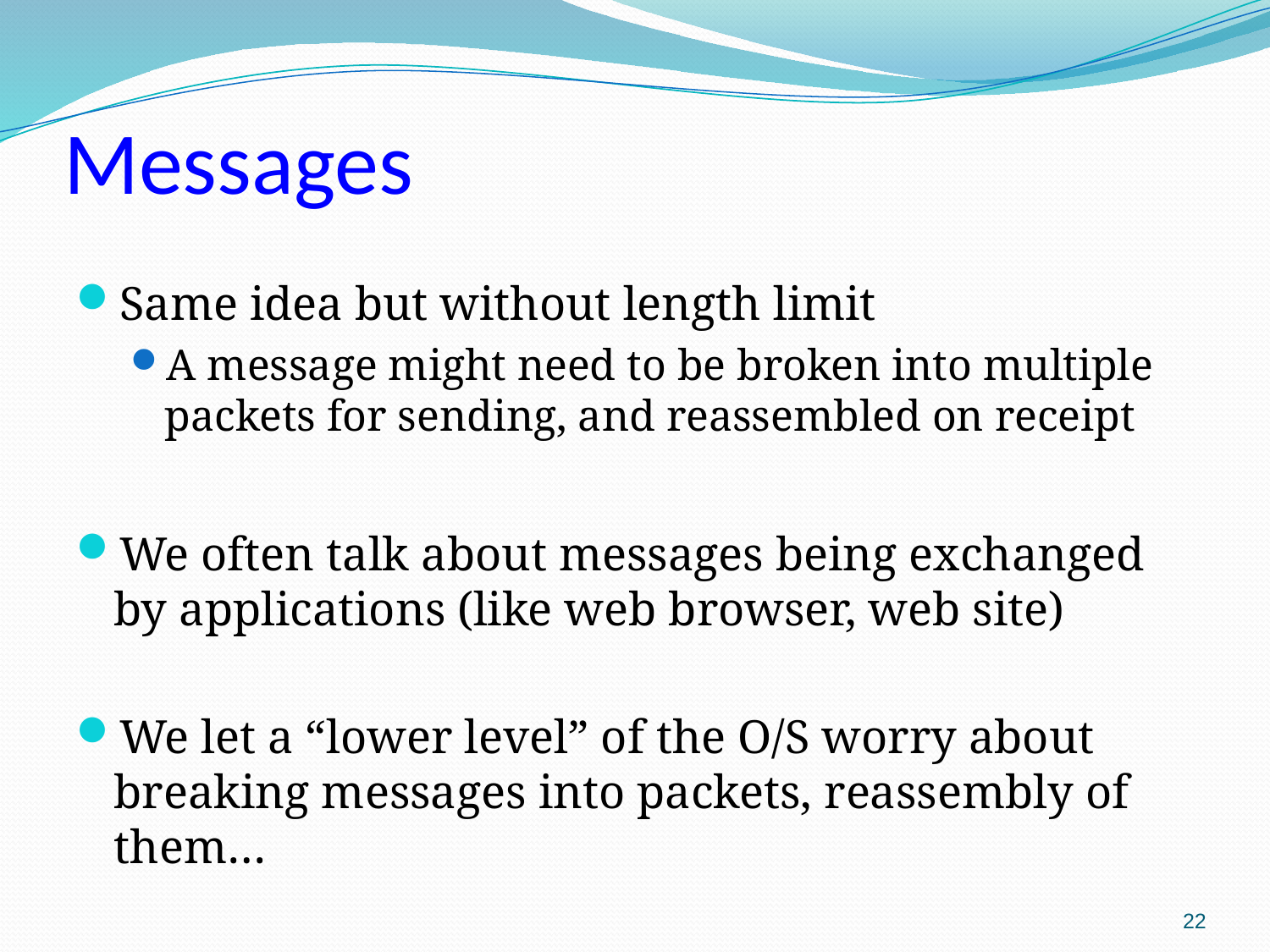

# Messages
Same idea but without length limit
A message might need to be broken into multiple packets for sending, and reassembled on receipt

We often talk about messages being exchanged by applications (like web browser, web site)

We let a “lower level” of the O/S worry about breaking messages into packets, reassembly of them…
22